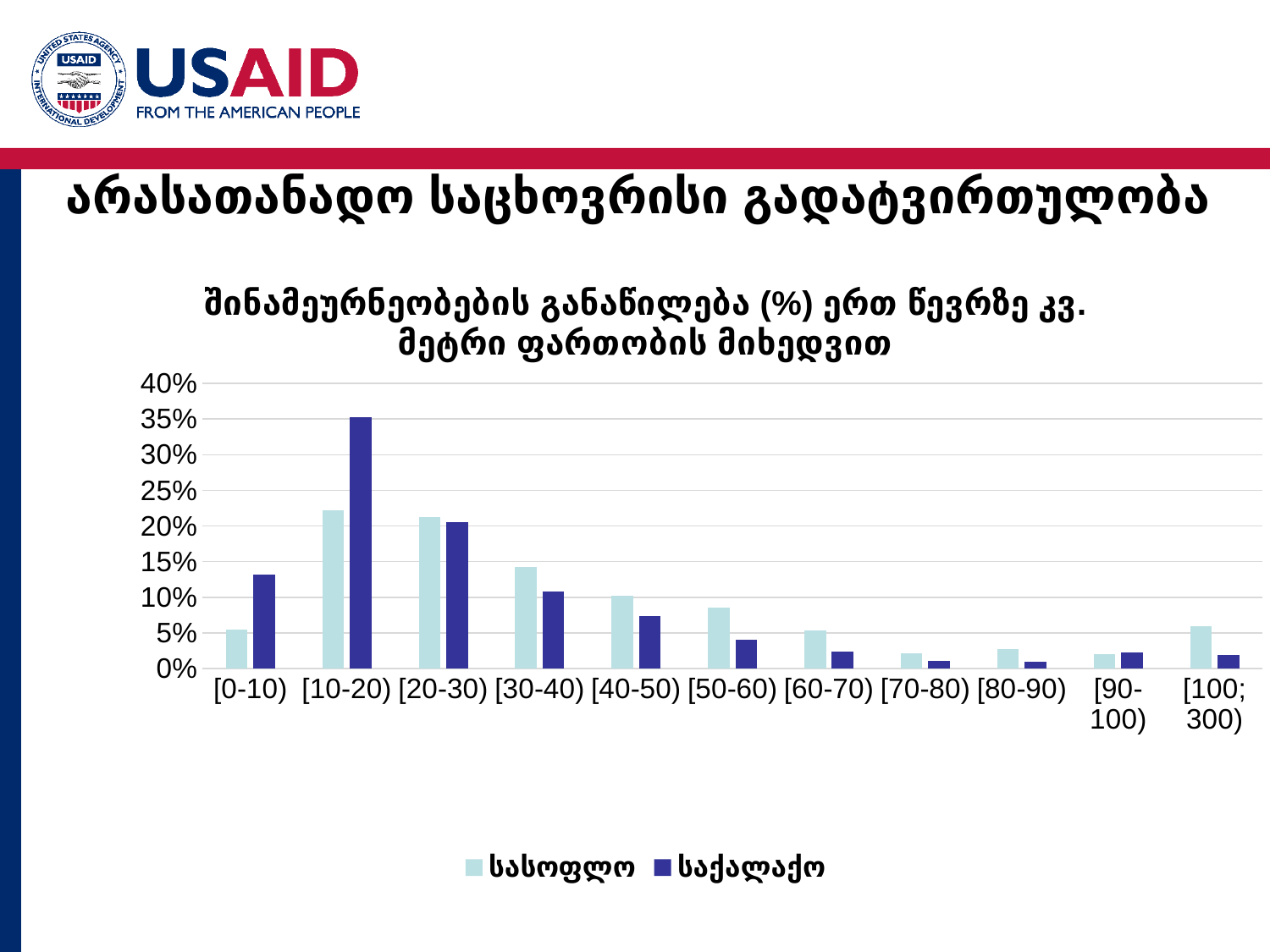

# არასათანადო საცხოვრისი გადატვირთულობა

### Chart: შინამეურნეობების განაწილება (%) ერთ წევრზე კვ. მეტრი ფართობის მიხედვით

| Category | სასოფლო | საქალაქო |
|---|---|---|
| [0-10) | 0.05430821010961775 | 0.13209765707620455 |
| [10-20) | 0.2221550068955585 | 0.35313895476513707 |
| [20-30) | 0.21227175724403358 | 0.20596964167598628 |
| [30-40) | 0.14239675942513624 | 0.10817310681934471 |
| [40-50) | 0.10178871016527252 | 0.07414116448763335 |
| [50-60) | 0.08563152201700841 | 0.039808360065213336 |
| [60-70) | 0.05295565908037673 | 0.024293927697988105 |
| [70-80) | 0.021379549362298793 | 0.01052299074176083 |
| [80-90) | 0.02695801113780488 | 0.00988494102875184 |
| [90-100) | 0.020703913001132973 | 0.02298173272985461 |
| [100; 300) | 0.05945091111154433 | 0.018987532644419405 |